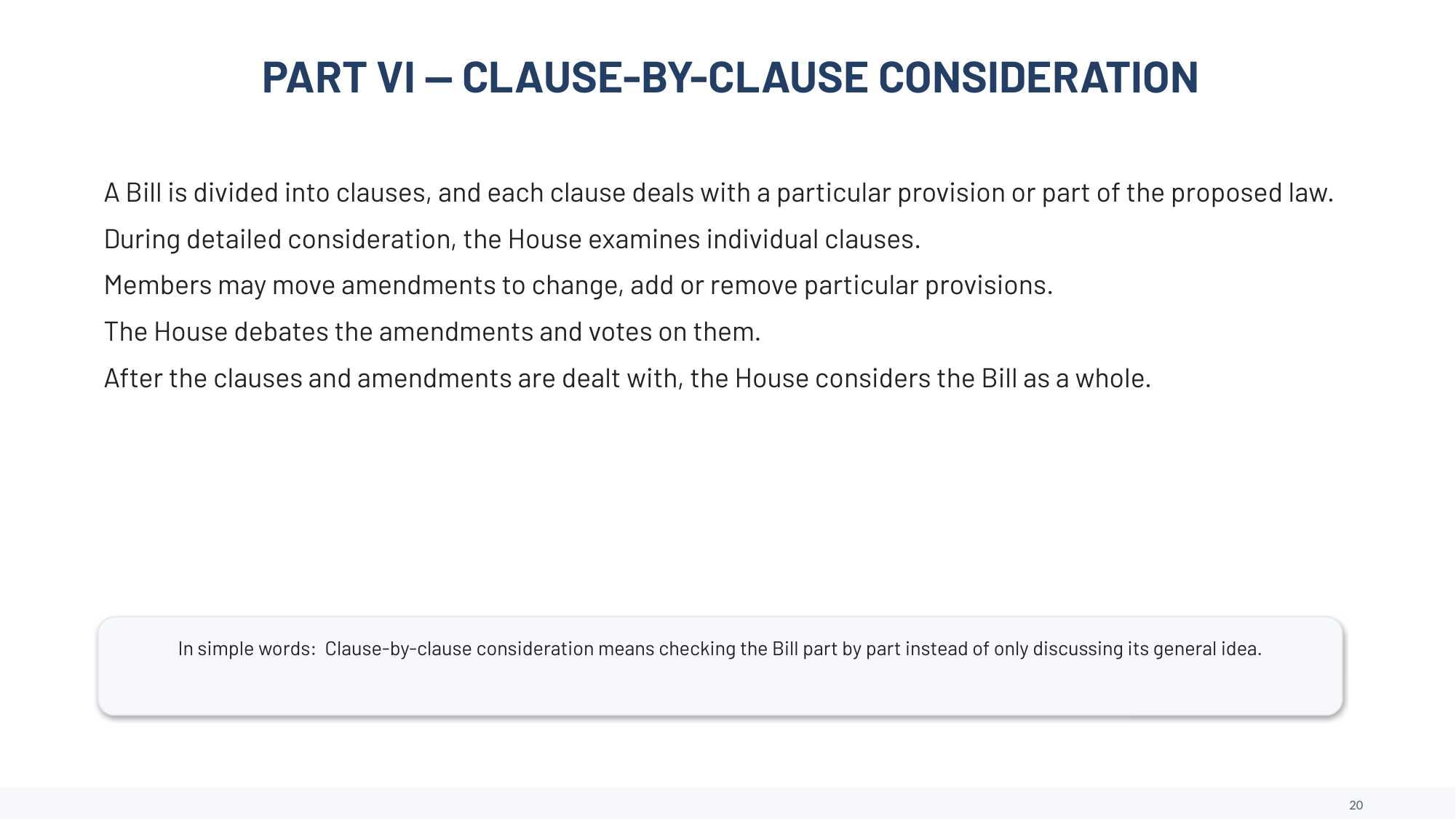

PART VI — CLAUSE-BY-CLAUSE CONSIDERATION
A Bill is divided into clauses, and each clause deals with a particular provision or part of the proposed law.
During detailed consideration, the House examines individual clauses.
Members may move amendments to change, add or remove particular provisions.
The House debates the amendments and votes on them.
After the clauses and amendments are dealt with, the House considers the Bill as a whole.

In simple words:  Clause-by-clause consideration means checking the Bill part by part instead of only discussing its general idea.

20